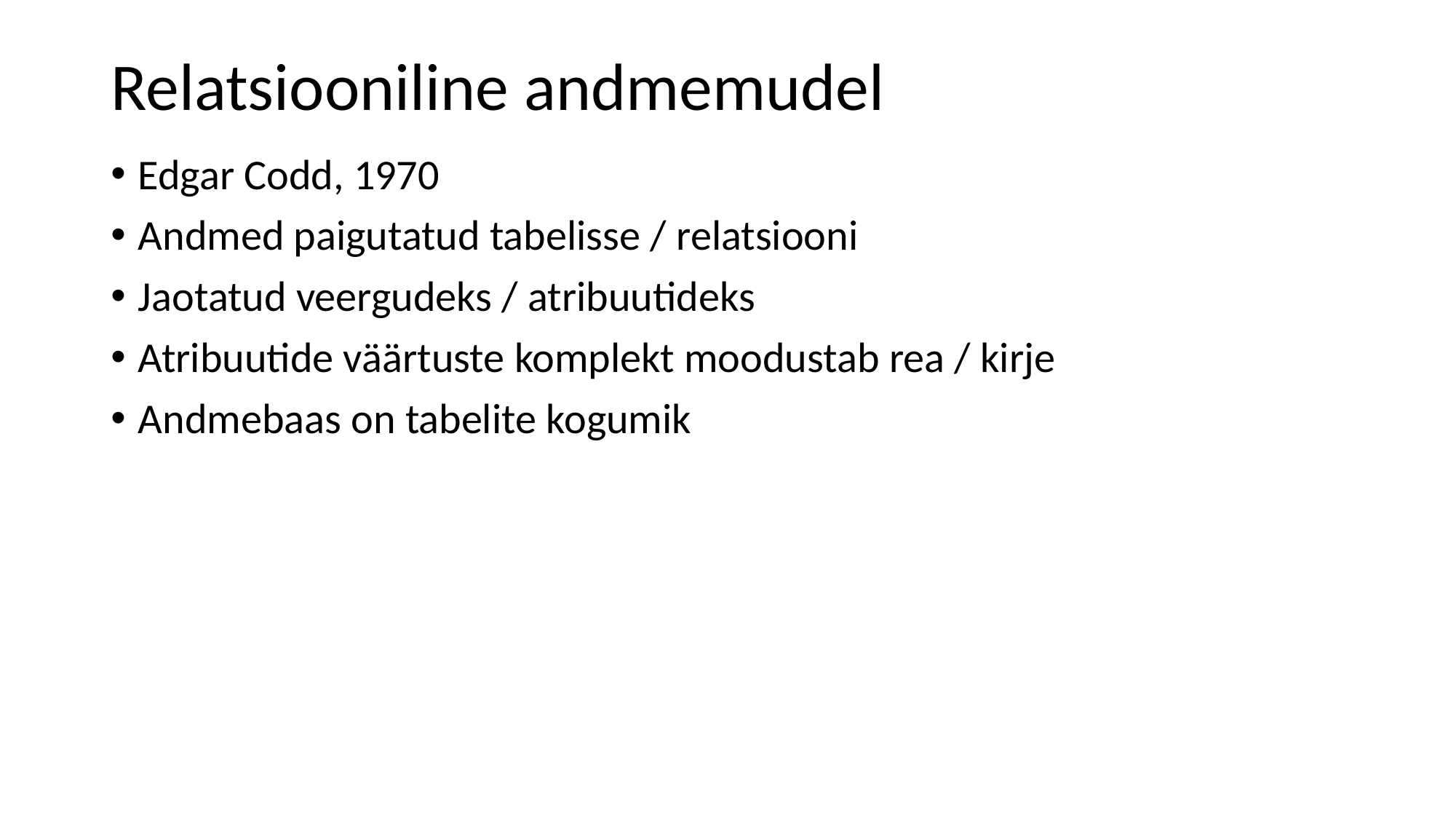

# Relatsiooniline andmemudel
Edgar Codd, 1970
Andmed paigutatud tabelisse / relatsiooni
Jaotatud veergudeks / atribuutideks
Atribuutide väärtuste komplekt moodustab rea / kirje
Andmebaas on tabelite kogumik